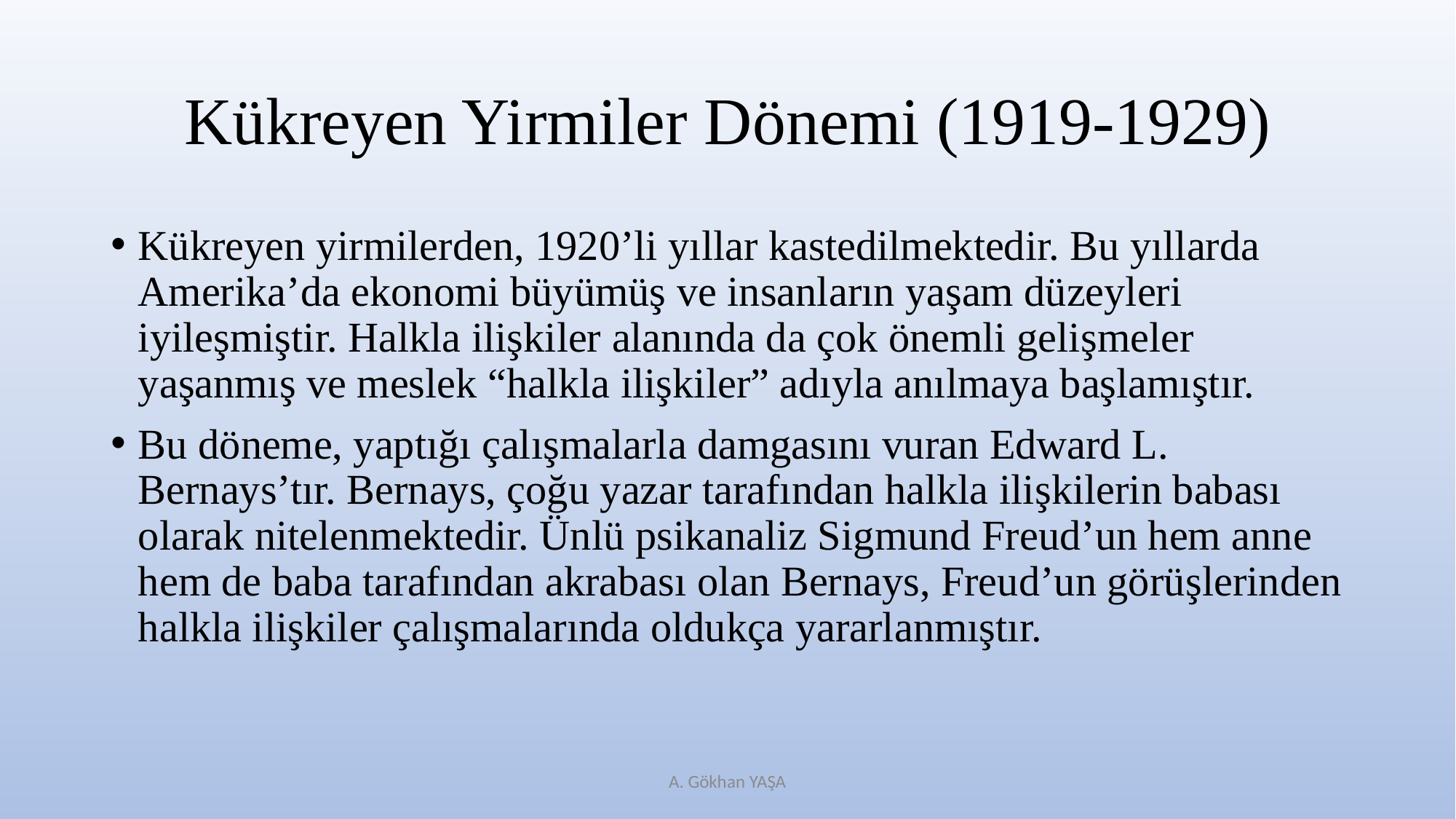

# Kükreyen Yirmiler Dönemi (1919-1929)
Kükreyen yirmilerden, 1920’li yıllar kastedilmektedir. Bu yıllarda Amerika’da ekonomi büyümüş ve insanların yaşam düzeyleri iyileşmiştir. Halkla ilişkiler alanında da çok önemli gelişmeler yaşanmış ve meslek “halkla ilişkiler” adıyla anılmaya başlamıştır.
Bu döneme, yaptığı çalışmalarla damgasını vuran Edward L. Bernays’tır. Bernays, çoğu yazar tarafından halkla ilişkilerin babası olarak nitelenmektedir. Ünlü psikanaliz Sigmund Freud’un hem anne hem de baba tarafından akrabası olan Bernays, Freud’un görüşlerinden halkla ilişkiler çalışmalarında oldukça yararlanmıştır.

A. Gökhan YAŞA